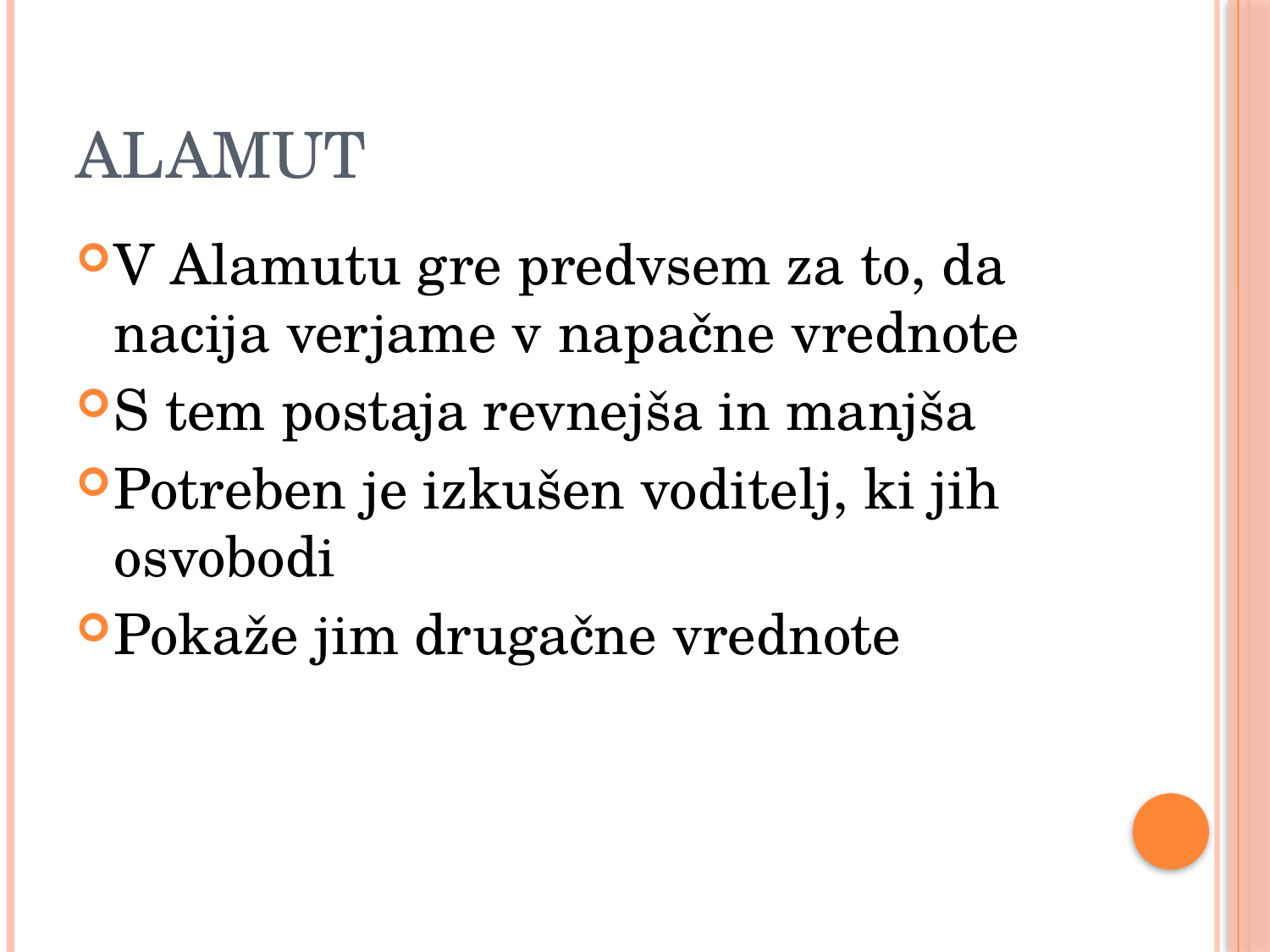

# Alamut
V Alamutu gre predvsem za to, da nacija verjame v napačne vrednote
S tem postaja revnejša in manjša
Potreben je izkušen voditelj, ki jih osvobodi
Pokaže jim drugačne vrednote